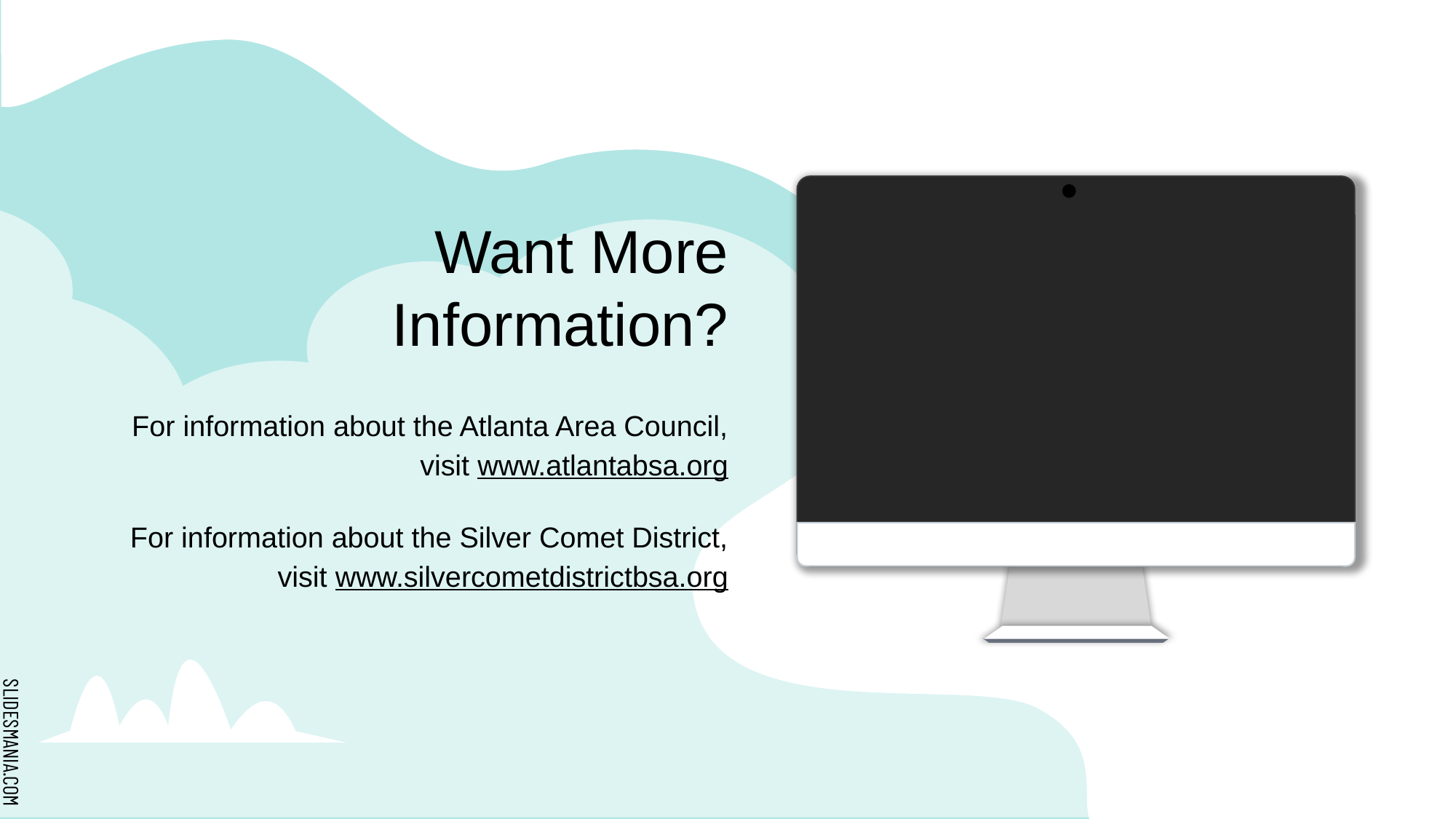

# Want More Information?
For information about the Atlanta Area Council, visit www.atlantabsa.org
For information about the Silver Comet District, visit www.silvercometdistrictbsa.org